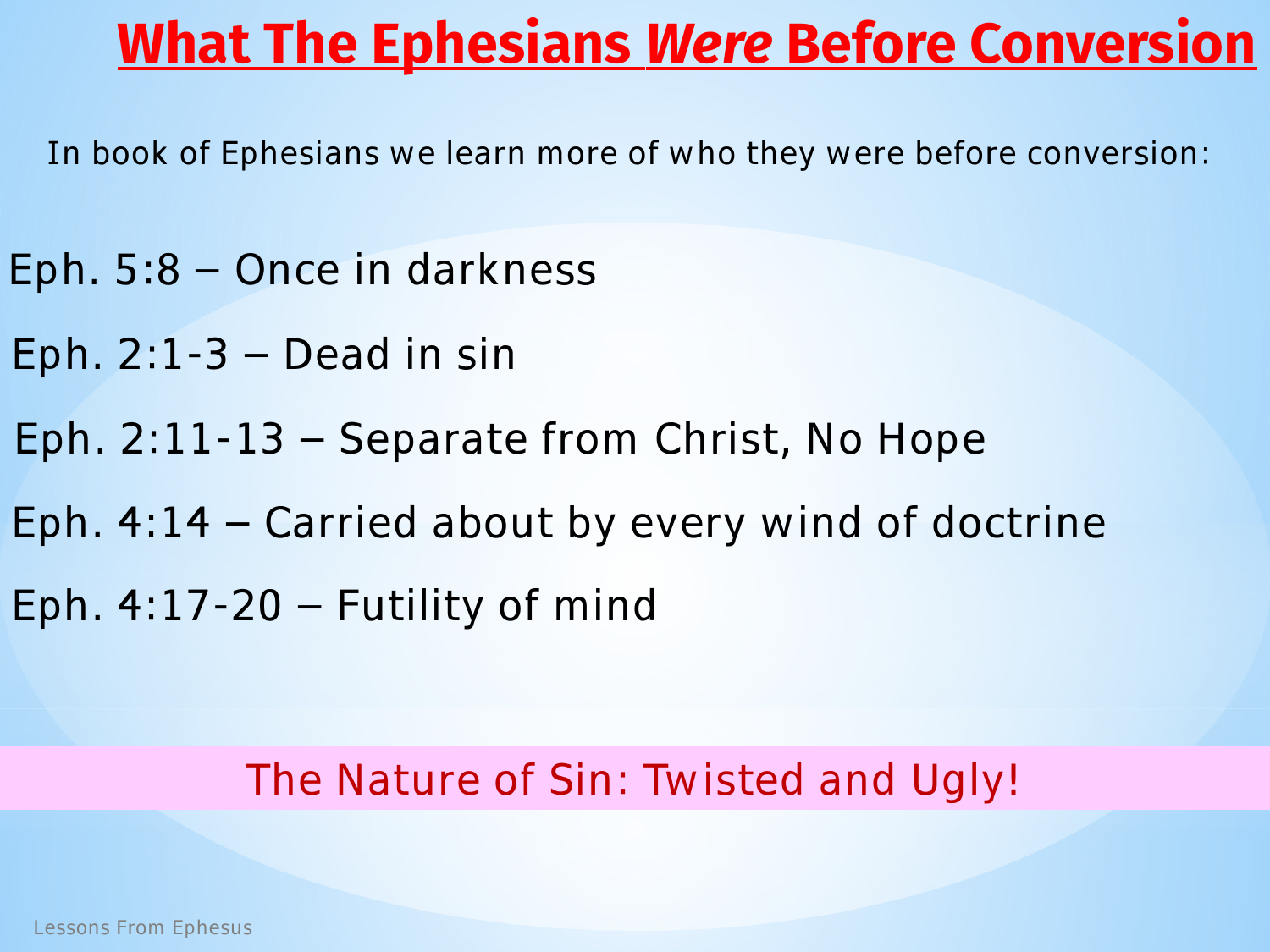

# What The Ephesians Were Before Conversion
In book of Ephesians we learn more of who they were before conversion:
Eph. 5:8 – Once in darkness
Eph. 2:1-3 – Dead in sin
Eph. 2:11-13 – Separate from Christ, No Hope
Eph. 4:14 – Carried about by every wind of doctrine
Eph. 4:17-20 – Futility of mind
The Nature of Sin: Twisted and Ugly!
Lessons From Ephesus